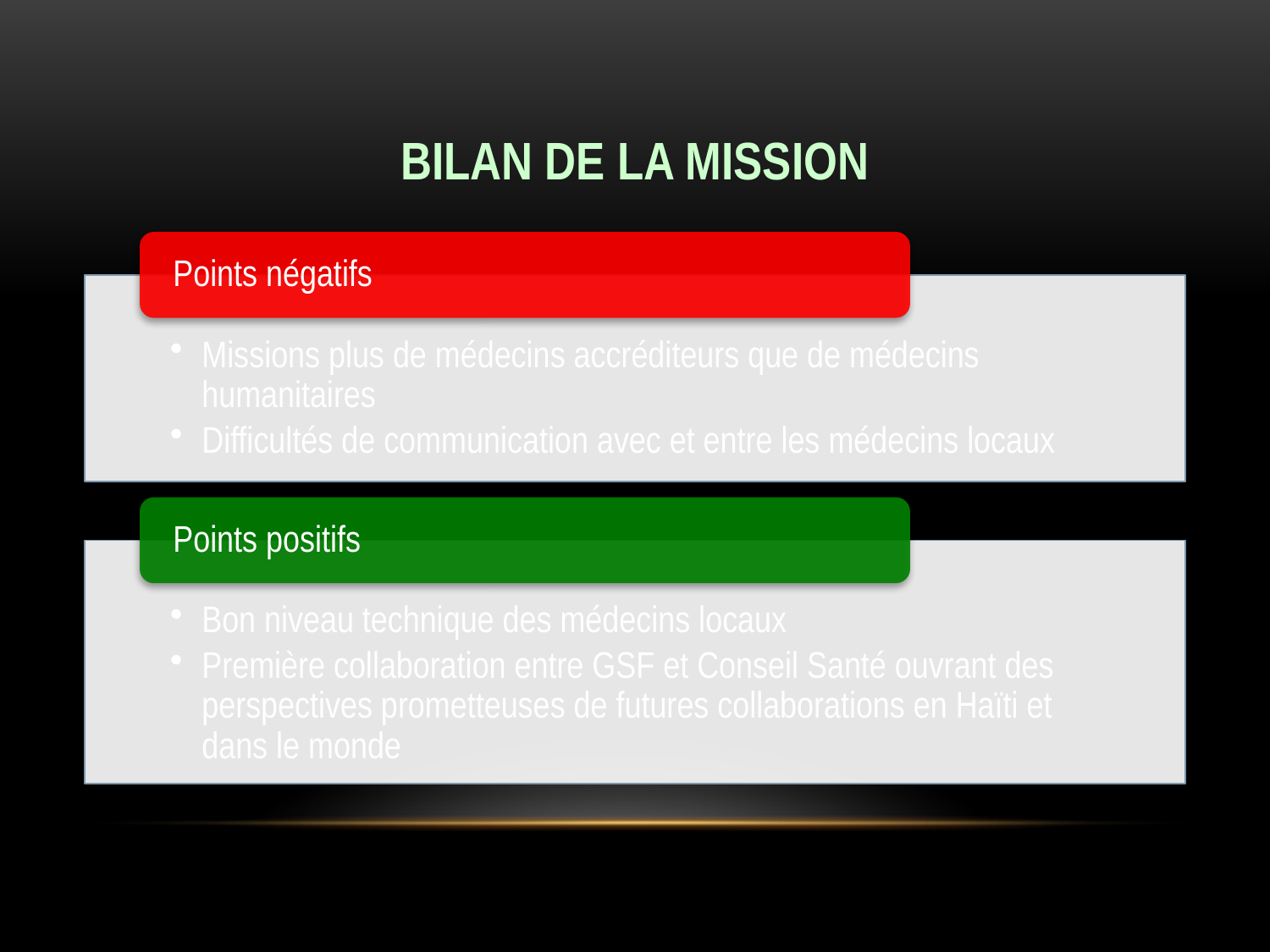

# Bilan de la mission
Missions plus de médecins accréditeurs que de médecins humanitaires
Difficultés de communication avec et entre les médecins locaux
Points négatifs
Bon niveau technique des médecins locaux
Première collaboration entre GSF et Conseil Santé ouvrant des perspectives prometteuses de futures collaborations en Haïti et dans le monde
Points positifs